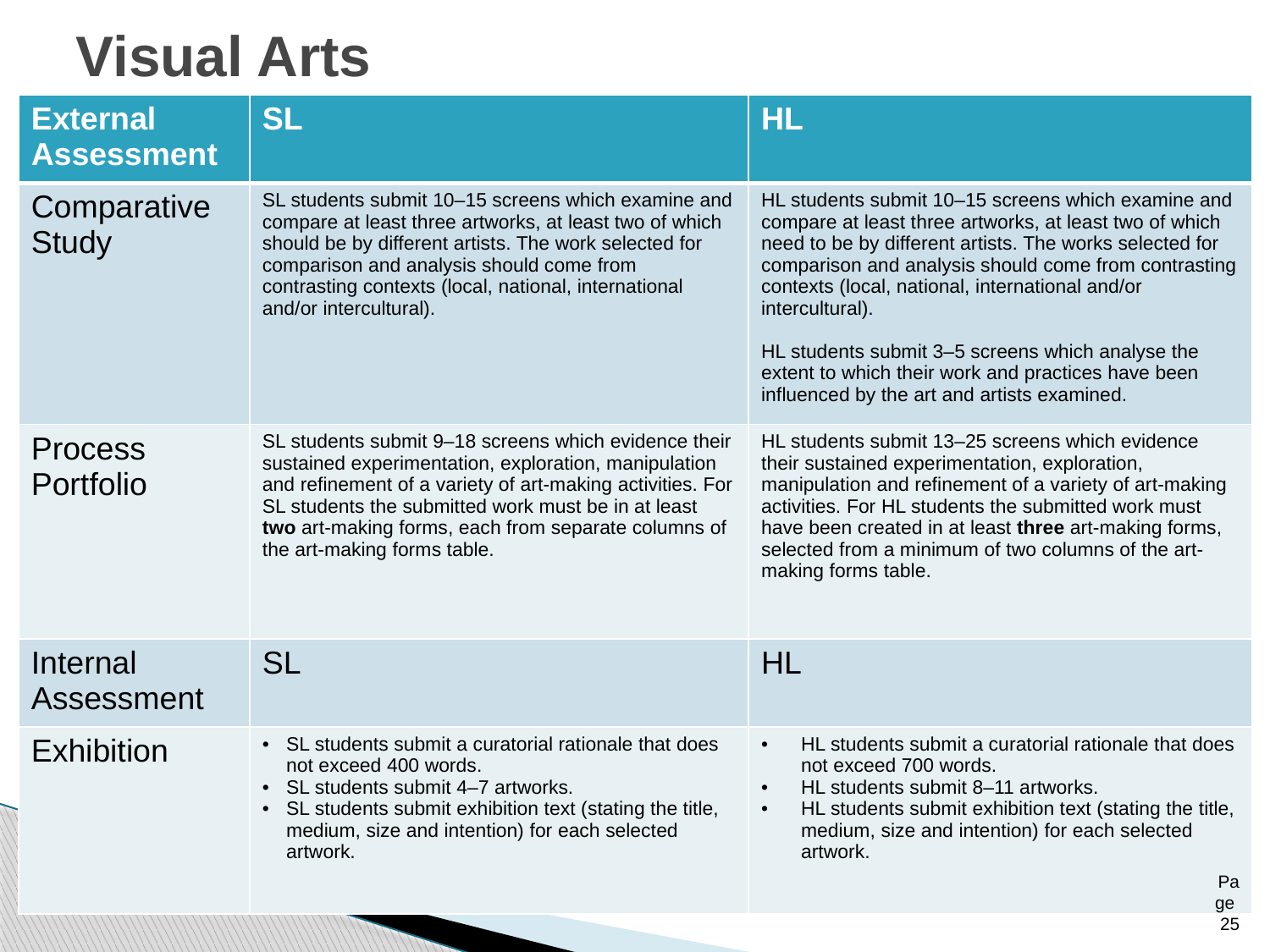

# Visual Arts
| External Assessment | SL | HL |
| --- | --- | --- |
| Comparative Study | SL students submit 10–15 screens which examine and compare at least three artworks, at least two of which should be by different artists. The work selected for comparison and analysis should come from contrasting contexts (local, national, international and/or intercultural). | HL students submit 10–15 screens which examine and compare at least three artworks, at least two of which need to be by different artists. The works selected for comparison and analysis should come from contrasting contexts (local, national, international and/or intercultural). HL students submit 3–5 screens which analyse the extent to which their work and practices have been influenced by the art and artists examined. |
| Process Portfolio | SL students submit 9–18 screens which evidence their sustained experimentation, exploration, manipulation and refinement of a variety of art-making activities. For SL students the submitted work must be in at least two art-making forms, each from separate columns of the art-making forms table. | HL students submit 13–25 screens which evidence their sustained experimentation, exploration, manipulation and refinement of a variety of art-making activities. For HL students the submitted work must have been created in at least three art-making forms, selected from a minimum of two columns of the art-making forms table. |
| Internal Assessment | SL | HL |
| Exhibition | SL students submit a curatorial rationale that does not exceed 400 words. SL students submit 4–7 artworks. SL students submit exhibition text (stating the title, medium, size and intention) for each selected artwork. | HL students submit a curatorial rationale that does not exceed 700 words. HL students submit 8–11 artworks. HL students submit exhibition text (stating the title, medium, size and intention) for each selected artwork. |
Page 25